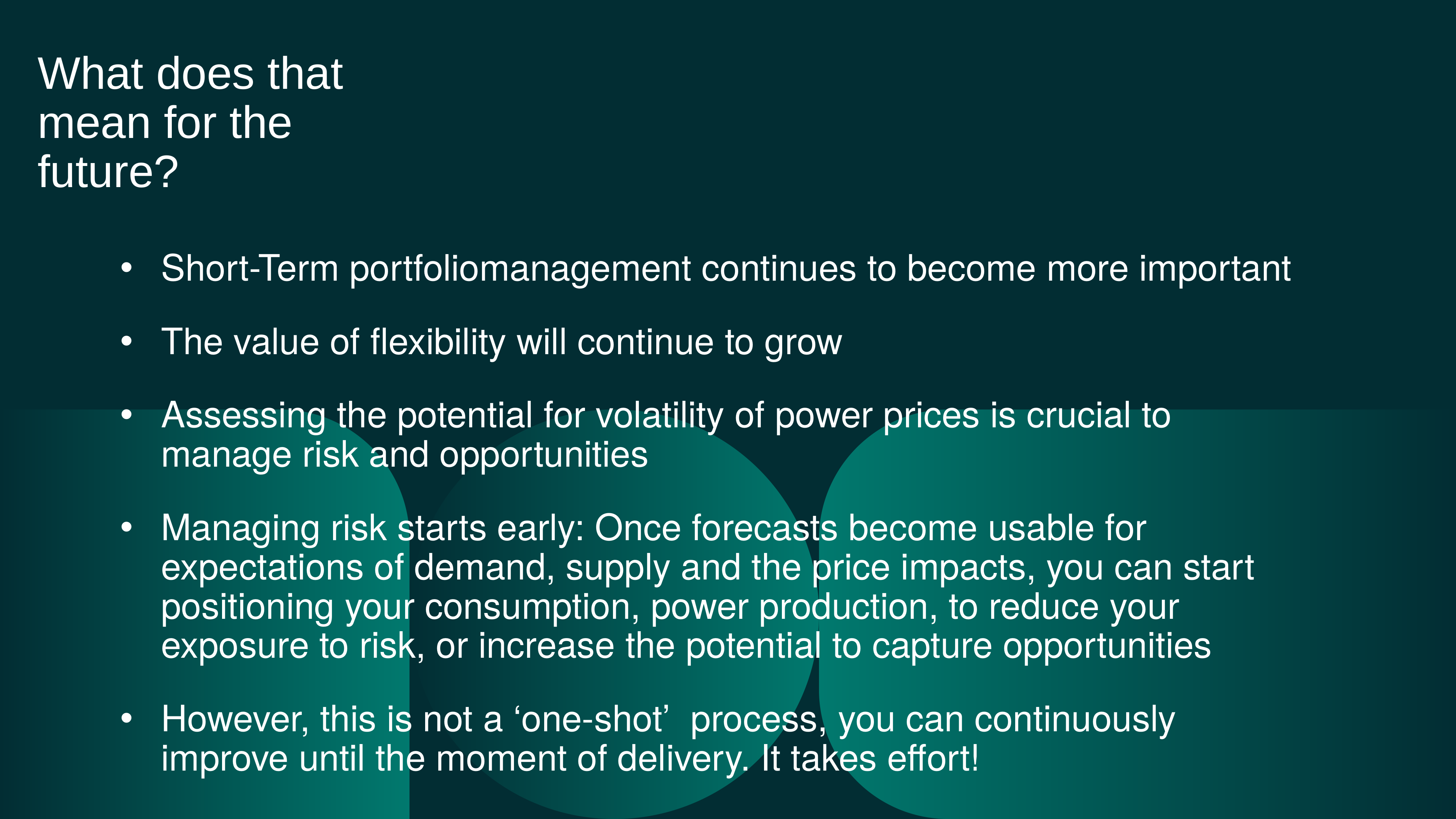

# What does that mean for the future?
Short-Term portfoliomanagement continues to become more important
The value of flexibility will continue to grow
Assessing the potential for volatility of power prices is crucial to manage risk and opportunities
Managing risk starts early: Once forecasts become usable for expectations of demand, supply and the price impacts, you can start positioning your consumption, power production, to reduce your exposure to risk, or increase the potential to capture opportunities
However, this is not a ‘one-shot’  process, you can continuously improve until the moment of delivery. It takes effort!